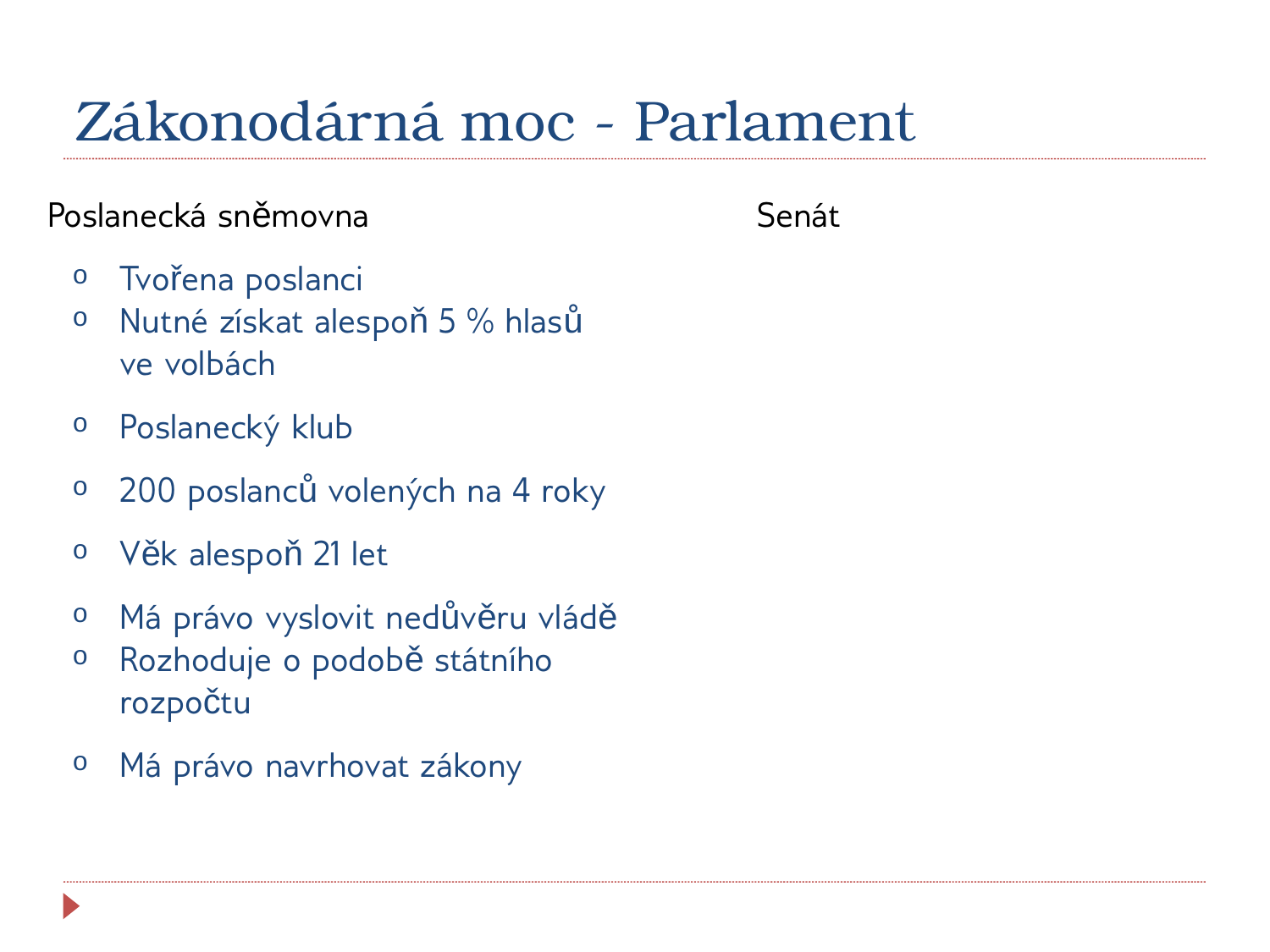

Zákonodárná moc - Parlament
Poslanecká sněmovna
Tvořena poslanci
Nutné získat alespoň 5 % hlasů
ve volbách
Poslanecký klub
200 poslanců volených na 4 roky
Věk alespoň 21 let
Má právo vyslovit nedůvěru vládě
Rozhoduje o podobě státního rozpočtu
Má právo navrhovat zákony

Senát